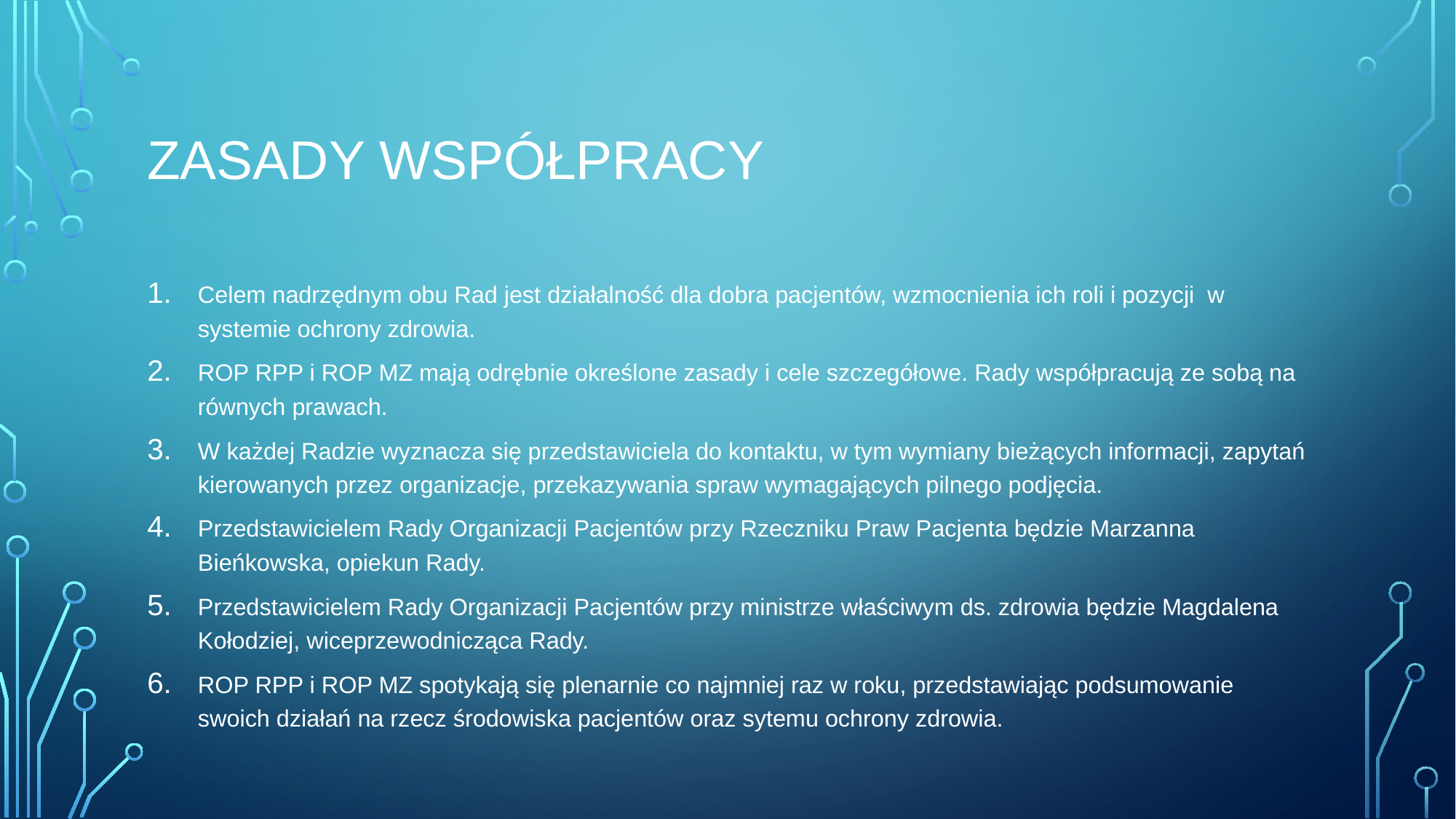

# Zasady współpracy
Celem nadrzędnym obu Rad jest działalność dla dobra pacjentów, wzmocnienia ich roli i pozycji  w systemie ochrony zdrowia.
ROP RPP i ROP MZ mają odrębnie określone zasady i cele szczegółowe. Rady współpracują ze sobą na równych prawach.
W każdej Radzie wyznacza się przedstawiciela do kontaktu, w tym wymiany bieżących informacji, zapytań kierowanych przez organizacje, przekazywania spraw wymagających pilnego podjęcia.
Przedstawicielem Rady Organizacji Pacjentów przy Rzeczniku Praw Pacjenta będzie Marzanna Bieńkowska, opiekun Rady.
Przedstawicielem Rady Organizacji Pacjentów przy ministrze właściwym ds. zdrowia będzie Magdalena Kołodziej, wiceprzewodnicząca Rady.
ROP RPP i ROP MZ spotykają się plenarnie co najmniej raz w roku, przedstawiając podsumowanie swoich działań na rzecz środowiska pacjentów oraz sytemu ochrony zdrowia.